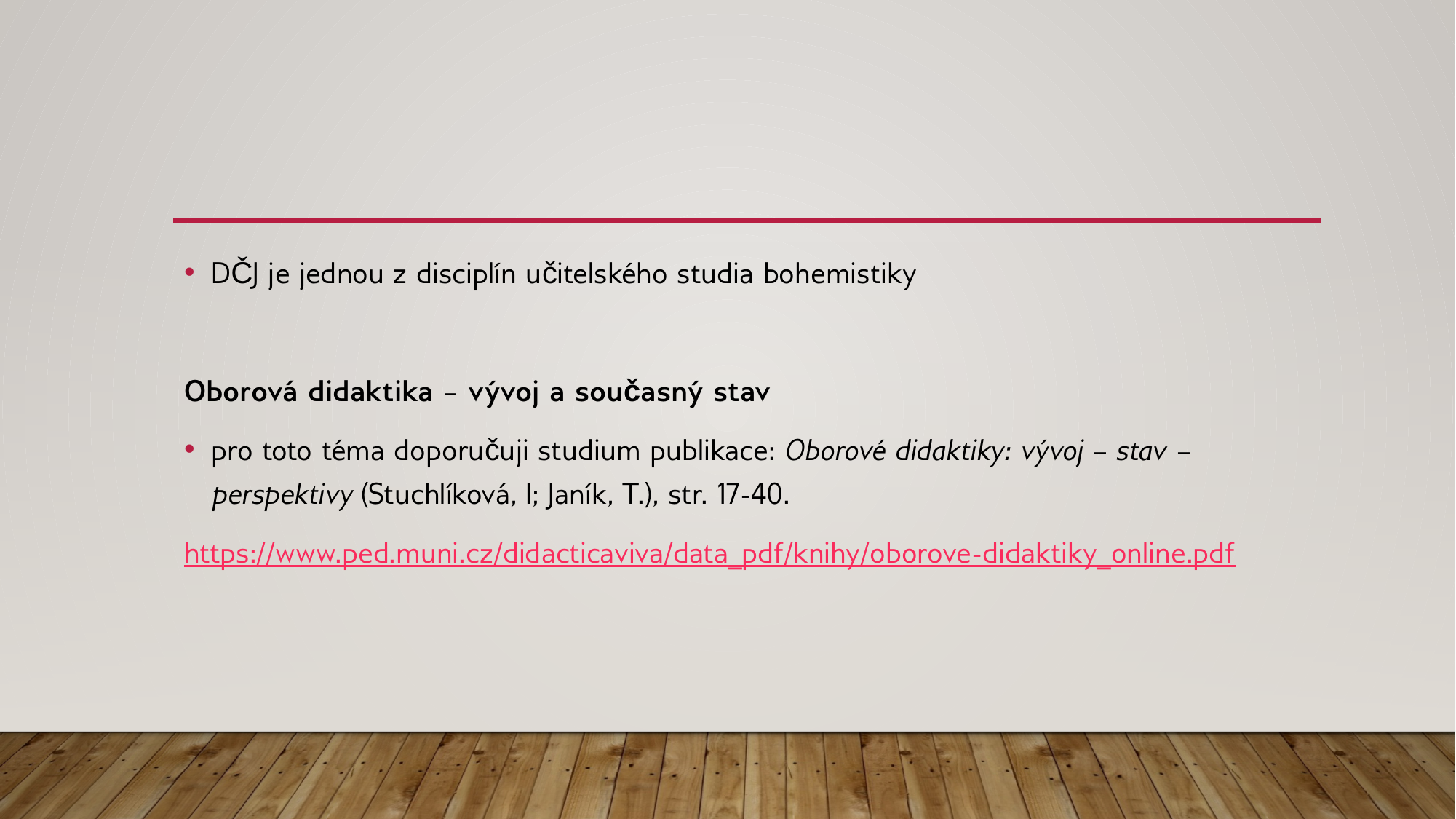

DČJ je jednou z disciplín učitelského studia bohemistiky

Oborová didaktika – vývoj a současný stav
pro toto téma doporučuji studium publikace: Oborové didaktiky: vývoj – stav – perspektivy (Stuchlíková, I; Janík, T.), str. 17-40.
https://www.ped.muni.cz/didacticaviva/data_pdf/knihy/oborove-didaktiky_online.pdf